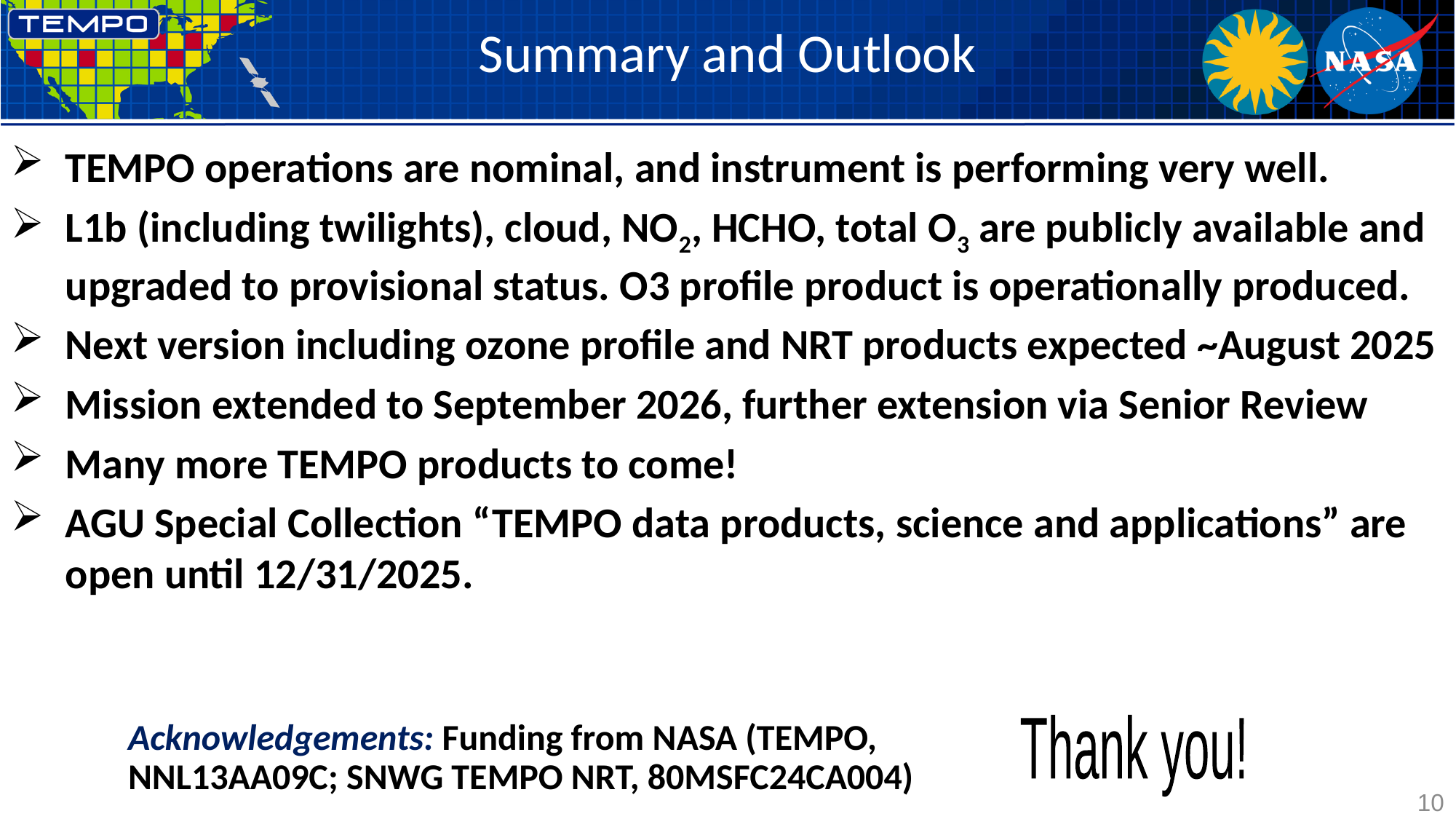

# Summary and Outlook
TEMPO operations are nominal, and instrument is performing very well.
L1b (including twilights), cloud, NO2, HCHO, total O3 are publicly available and upgraded to provisional status. O3 profile product is operationally produced.
Next version including ozone profile and NRT products expected ~August 2025
Mission extended to September 2026, further extension via Senior Review
Many more TEMPO products to come!
AGU Special Collection “TEMPO data products, science and applications” are open until 12/31/2025.
Acknowledgements: Funding from NASA (TEMPO, NNL13AA09C; SNWG TEMPO NRT, 80MSFC24CA004)
Thank you!

10